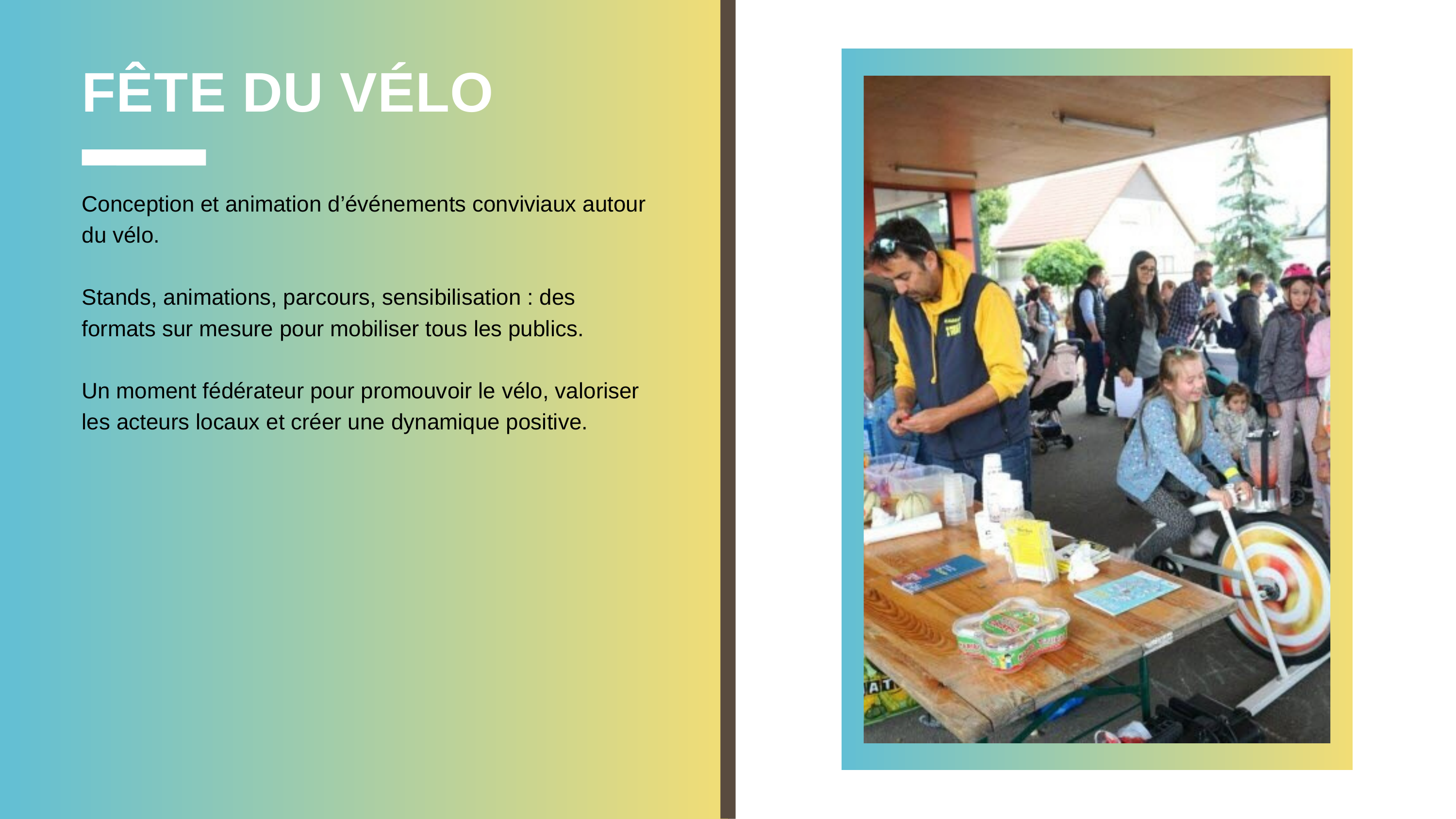

FÊTE DU VÉLO

Conception et animation d’événements conviviaux autour du vélo.

Stands, animations, parcours, sensibilisation : des formats sur mesure pour mobiliser tous les publics.

Un moment fédérateur pour promouvoir le vélo, valoriser les acteurs locaux et créer une dynamique positive.